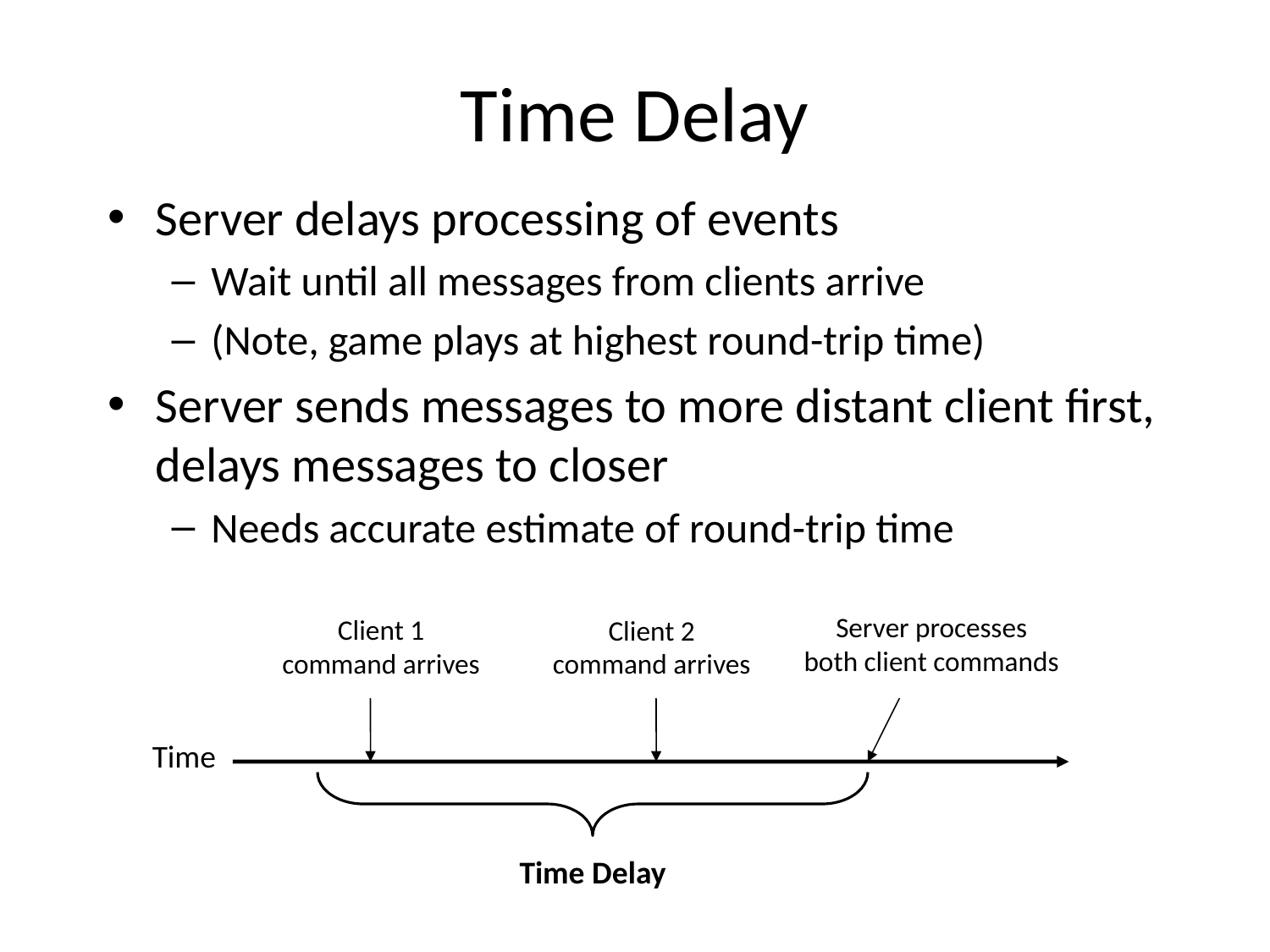

# Time Delay
Server delays processing of events
Wait until all messages from clients arrive
(Note, game plays at highest round-trip time)
Server sends messages to more distant client first, delays messages to closer
Needs accurate estimate of round-trip time

Server processes
both client commands
Client 1
command arrives
Client 2
command arrives

Time

Time Delay